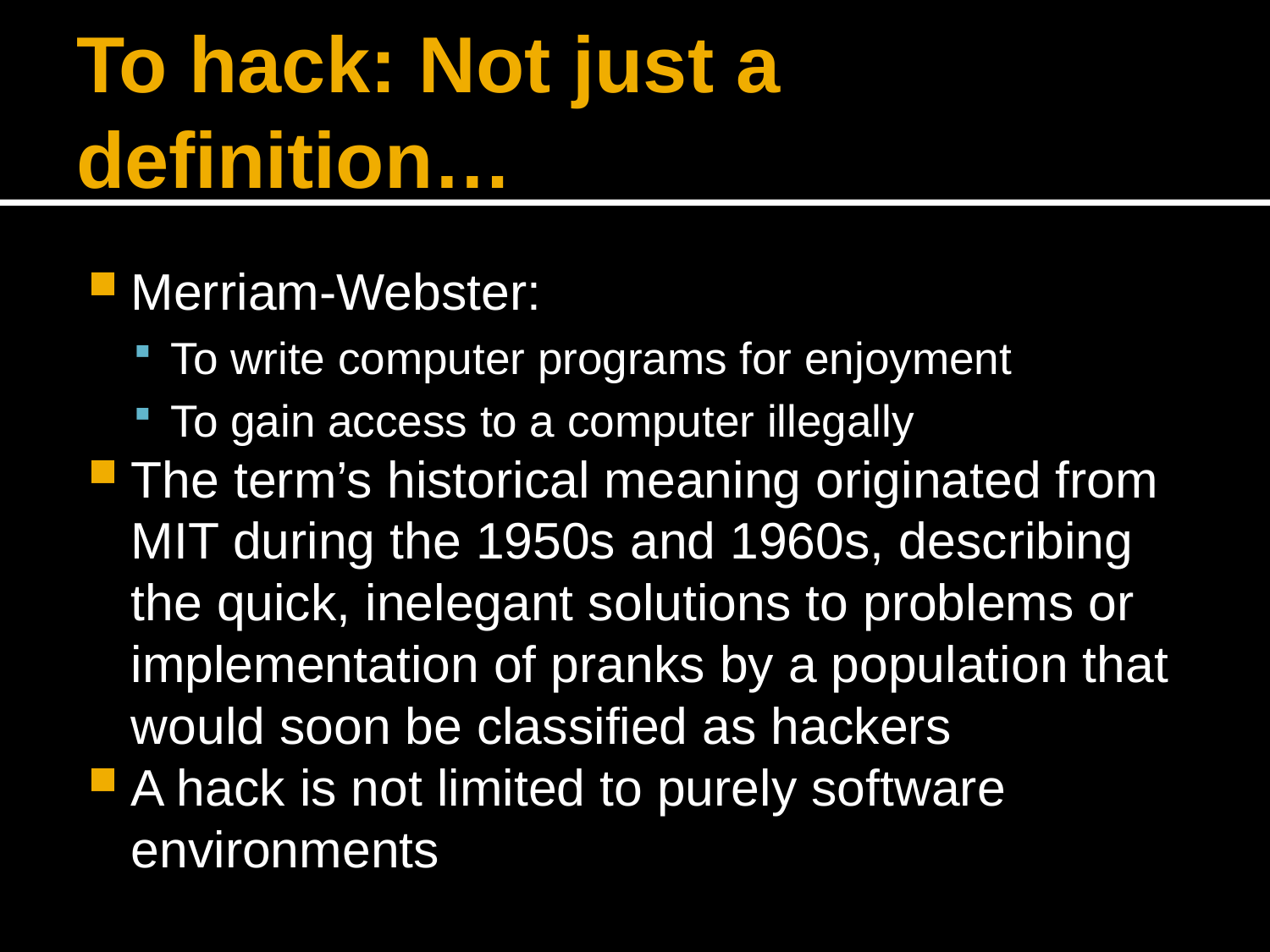

# To hack: Not just a definition…
Merriam-Webster:
To write computer programs for enjoyment
To gain access to a computer illegally
The term’s historical meaning originated from MIT during the 1950s and 1960s, describing the quick, inelegant solutions to problems or implementation of pranks by a population that would soon be classified as hackers
A hack is not limited to purely software environments